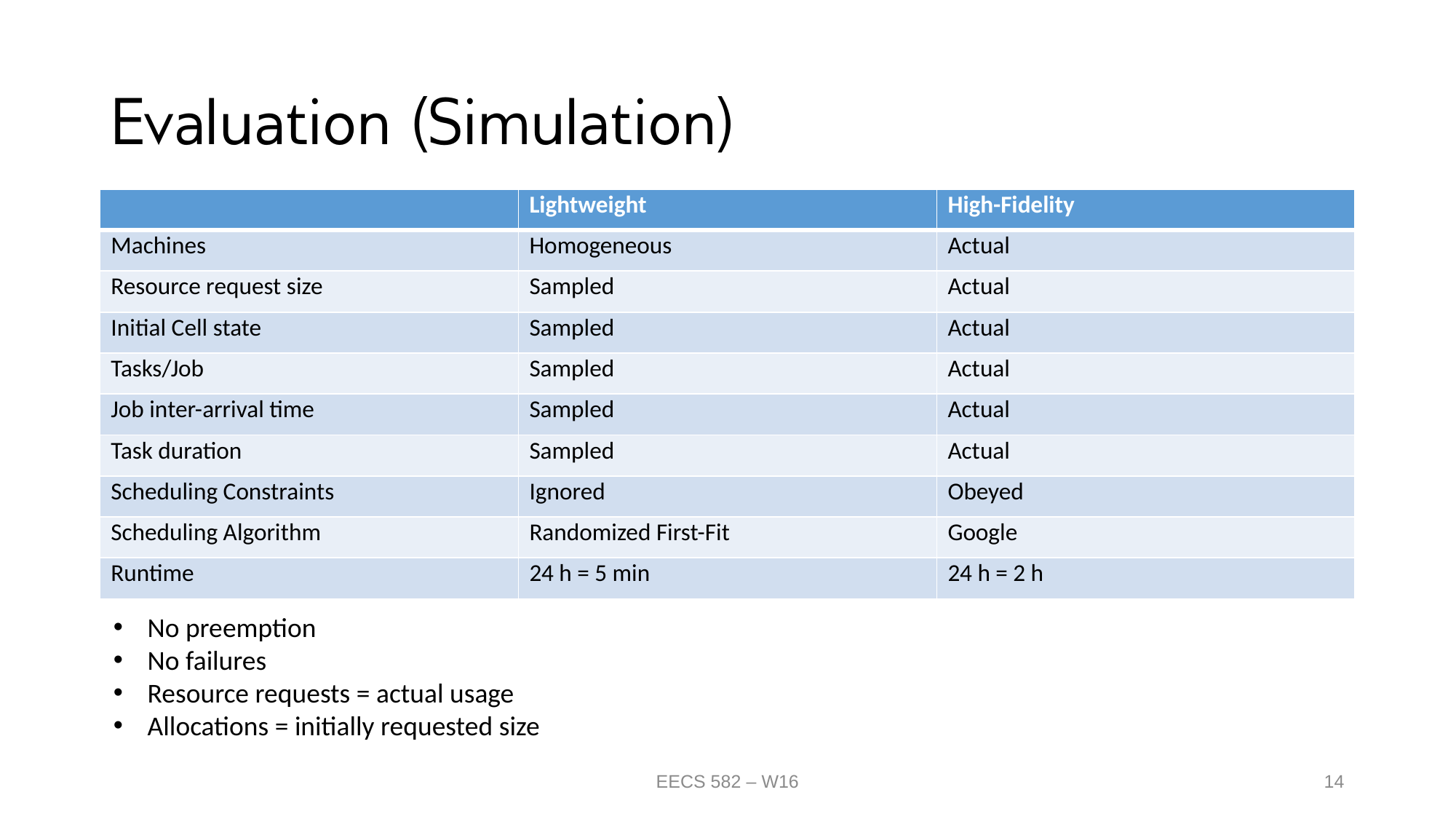

# Evaluation (Simulation)
|  | Lightweight | High-Fidelity |
| --- | --- | --- |
| Machines | Homogeneous | Actual |
| Resource request size | Sampled | Actual |
| Initial Cell state | Sampled | Actual |
| Tasks/Job | Sampled | Actual |
| Job inter-arrival time | Sampled | Actual |
| Task duration | Sampled | Actual |
| Scheduling Constraints | Ignored | Obeyed |
| Scheduling Algorithm | Randomized First-Fit | Google |
| Runtime | 24 h = 5 min | 24 h = 2 h |
No preemption
No failures
Resource requests = actual usage
Allocations = initially requested size

EECS 582 – W16
14